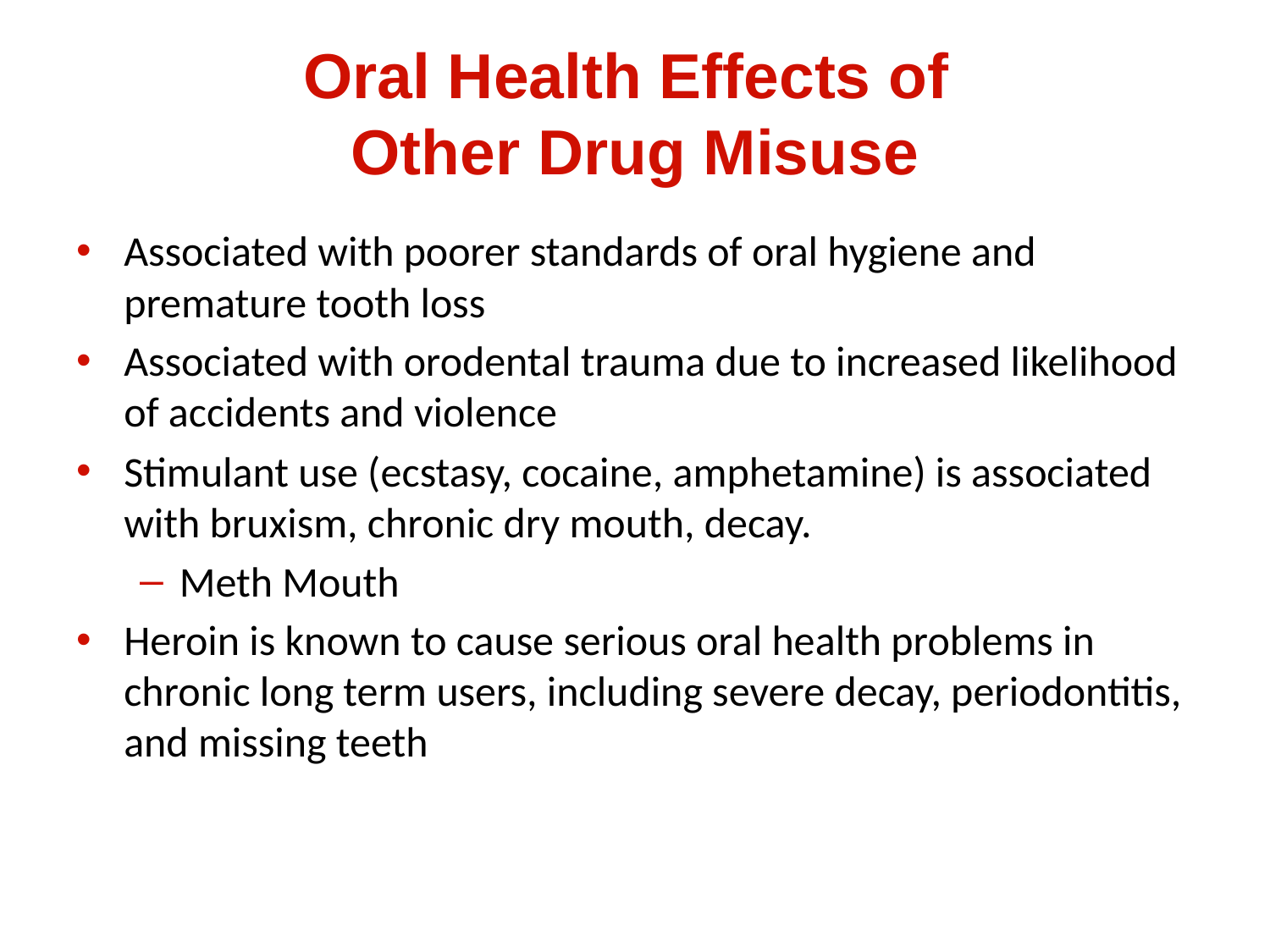

# Oral Health Effects of Other Drug Misuse
Associated with poorer standards of oral hygiene and premature tooth loss
Associated with orodental trauma due to increased likelihood of accidents and violence
Stimulant use (ecstasy, cocaine, amphetamine) is associated with bruxism, chronic dry mouth, decay.
Meth Mouth
Heroin is known to cause serious oral health problems in chronic long term users, including severe decay, periodontitis, and missing teeth